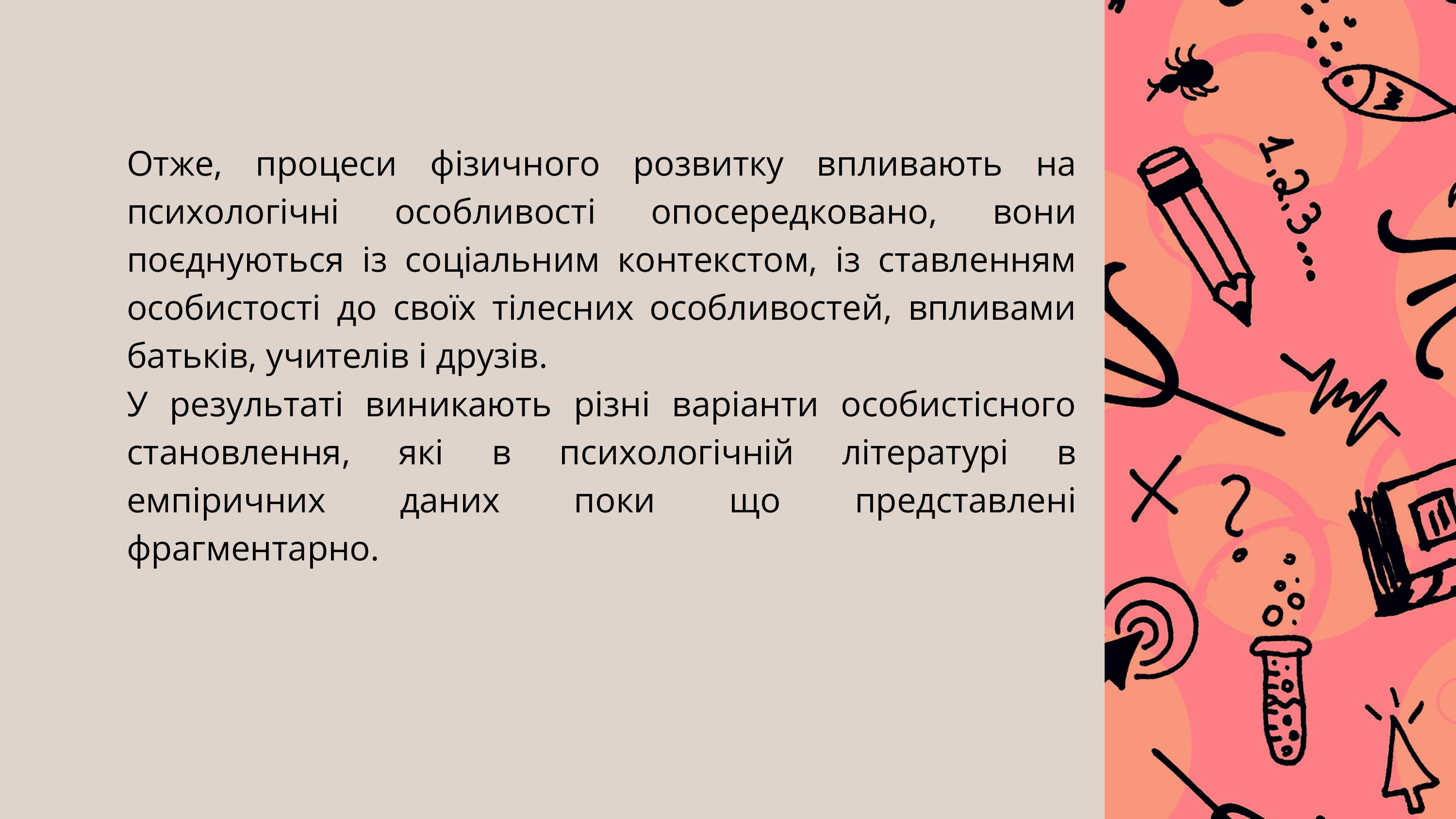

Отже, процеси фізичного розвитку впливають на психологічні особливості опосередковано, вони поєднуються із соціальним контекстом, із ставленням особистості до своїх тілесних особливостей, впливами батьків, учителів і друзів.
У результаті виникають різні варіанти особистісного становлення, які в психологічній літературі в емпіричних даних поки що представлені фрагментарно.